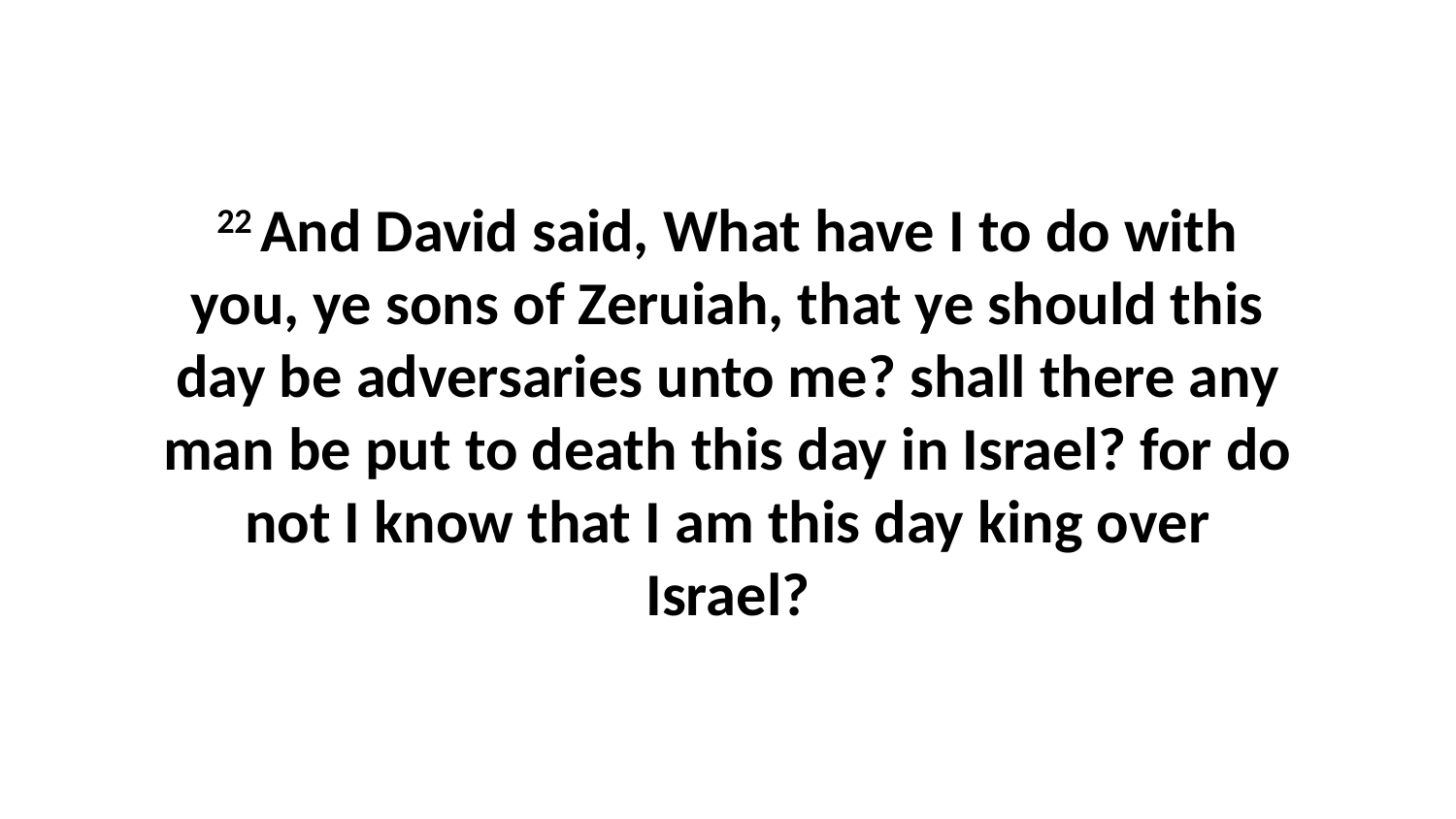

22 And David said, What have I to do with you, ye sons of Zeruiah, that ye should this day be adversaries unto me? shall there any man be put to death this day in Israel? for do not I know that I am this day king over Israel?